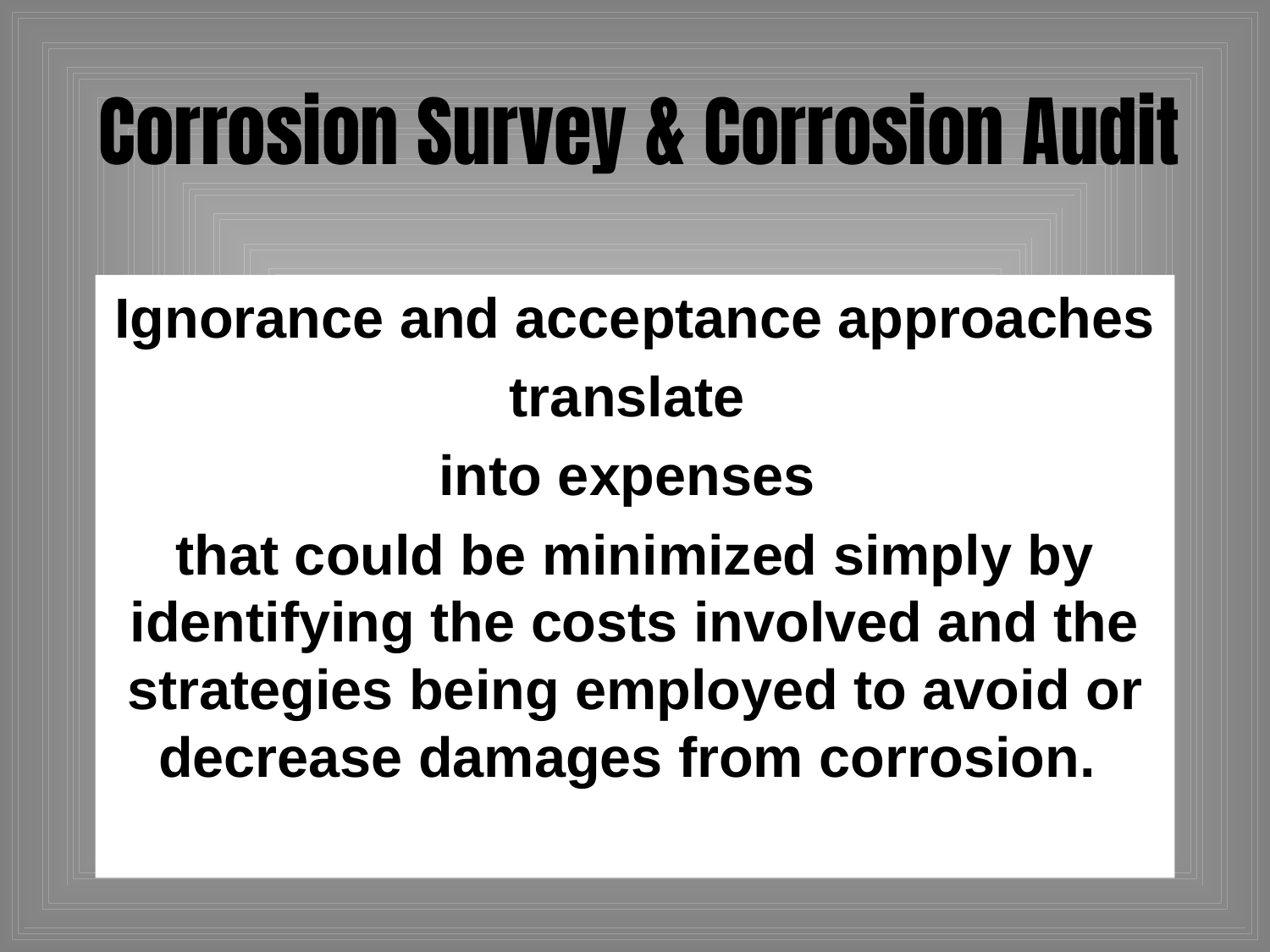

# Corrosion Survey & Corrosion Audit
Ignorance and acceptance approaches
translate
into expenses
that could be minimized simply by identifying the costs involved and the strategies being employed to avoid or decrease damages from corrosion.